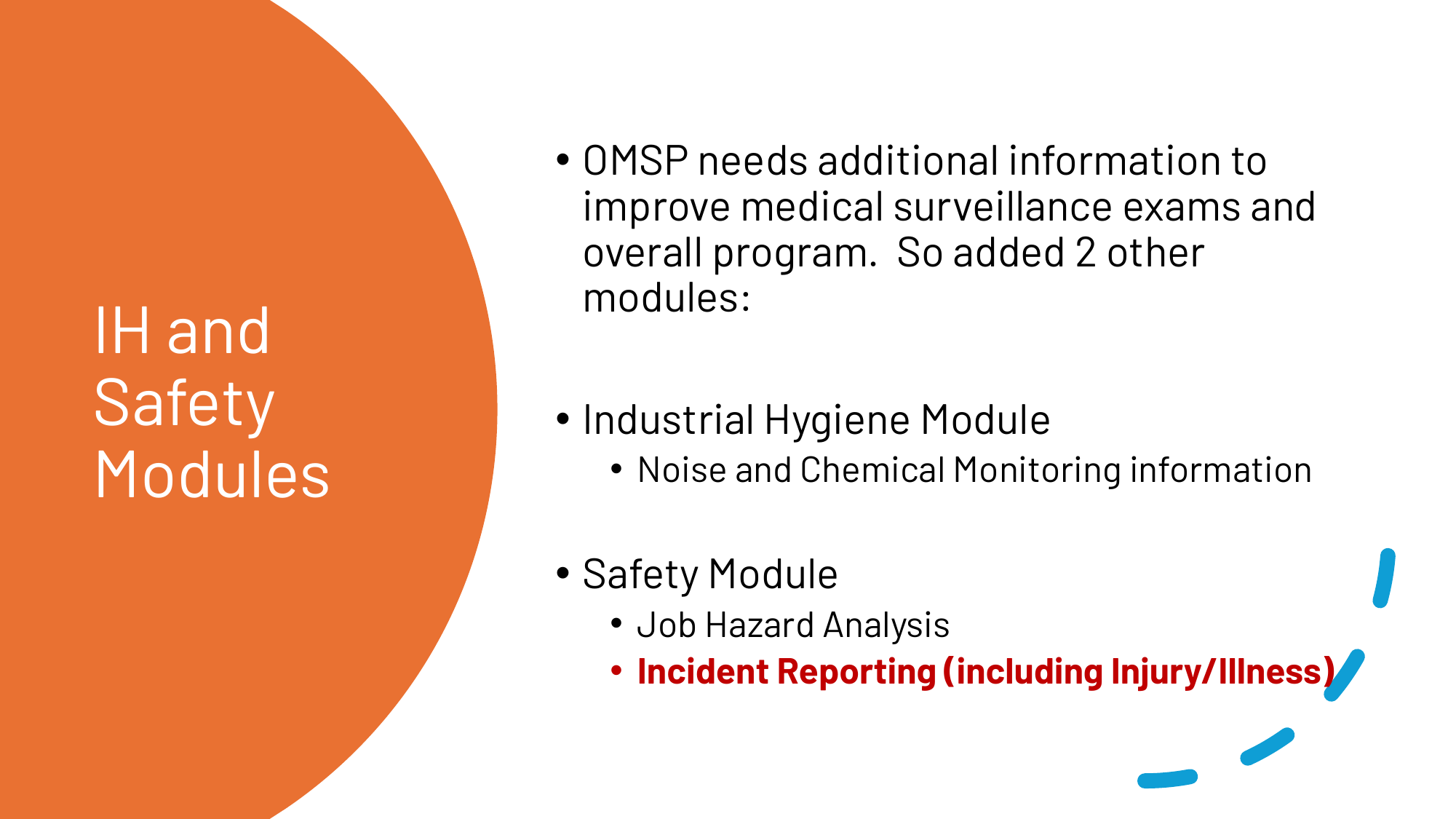

OMSP needs additional information to improve medical surveillance exams and overall program.  So added 2 other modules:

Industrial Hygiene Module
Noise and Chemical Monitoring information

Safety Module
Job Hazard Analysis
Incident Reporting (including Injury/Illness)

# IH and Safety Modules